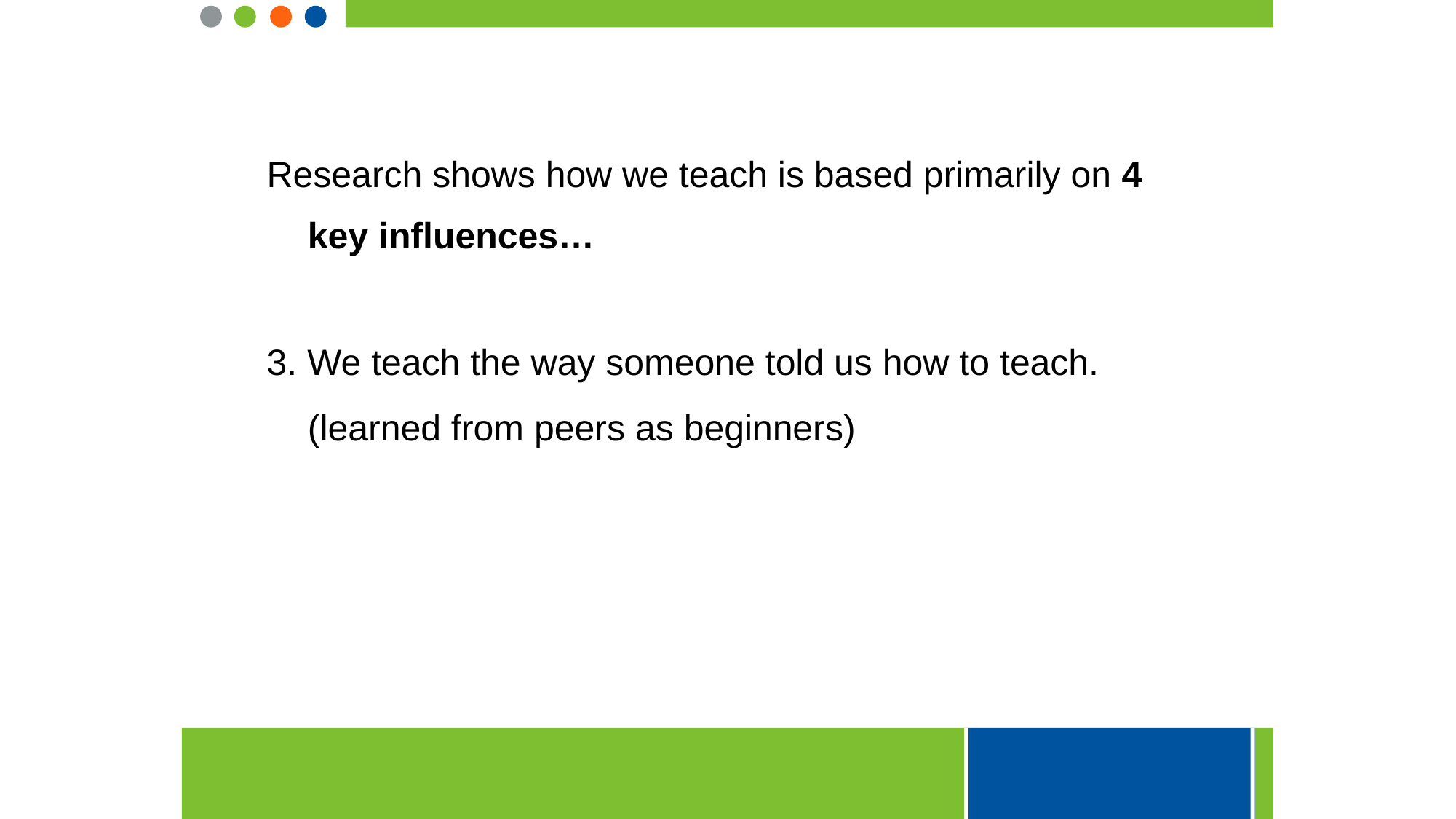

Research shows how we teach is based primarily on 4 key influences…

3. We teach the way someone told us how to teach. (learned from peers as beginners)